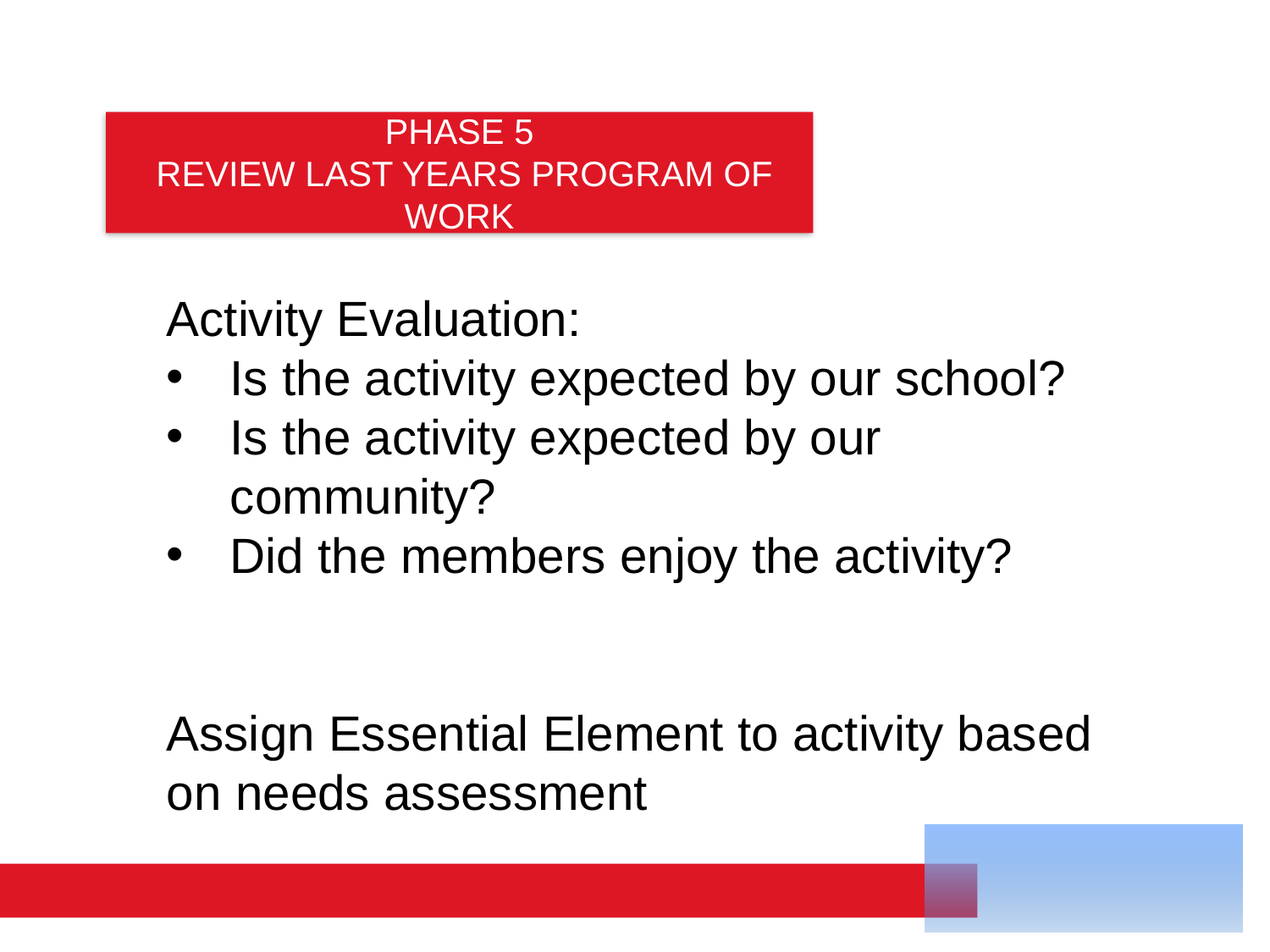

PHASE 5
 REVIEW LAST YEARS PROGRAM OF WORK
Activity Evaluation:
Is the activity expected by our school?
Is the activity expected by our community?
Did the members enjoy the activity?

Assign Essential Element to activity based on needs assessment